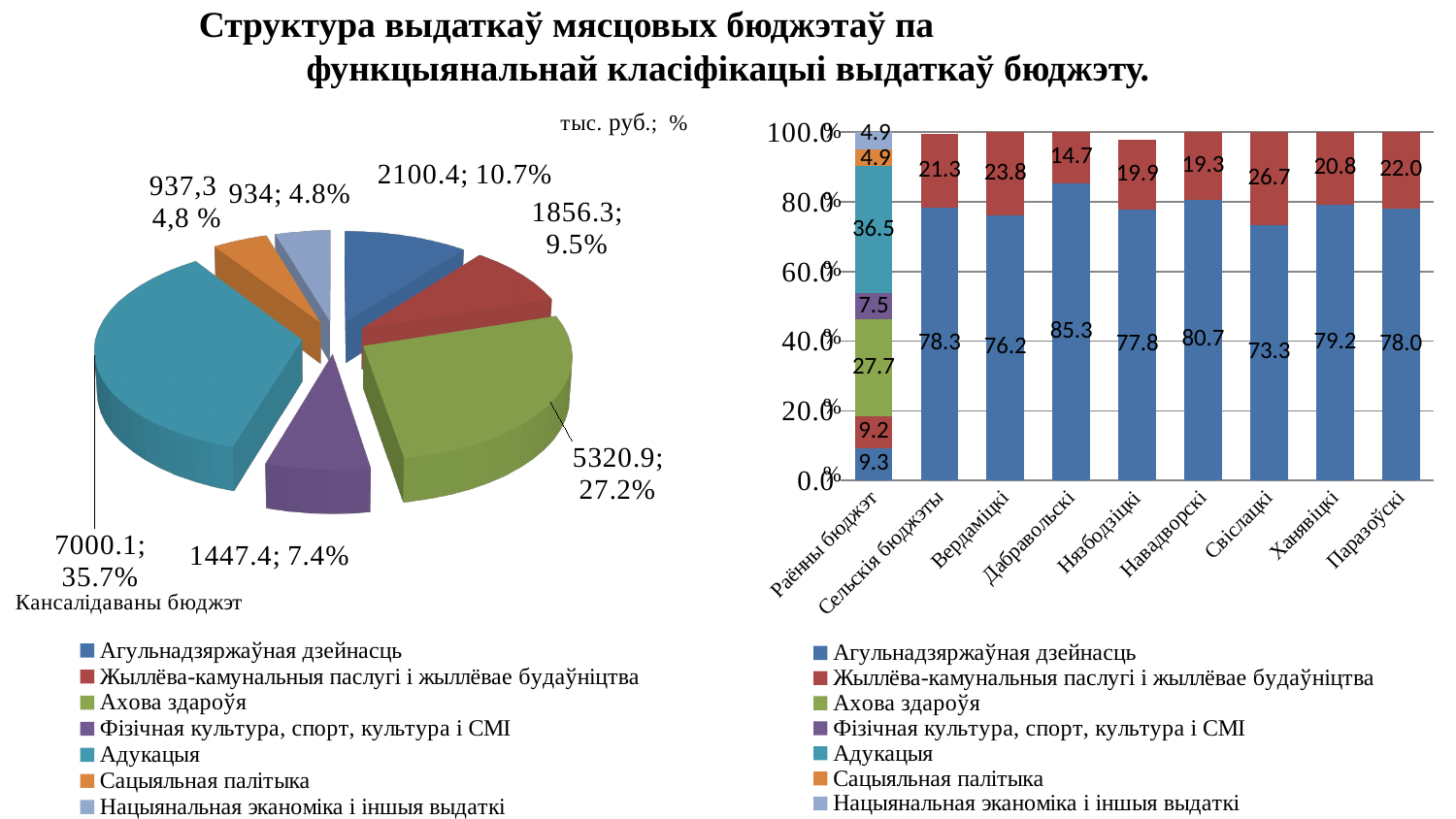

# Структура выдаткаў мясцовых бюджэтаў па                                    функцыянальнай класіфікацыі выдаткаў бюджэту.

### Chart

| Category | Агульнадзяржаўная дзейнасць | Жыллёва-камунальныя паслугі і жыллёвае будаўніцтва | Ахова здароўя | Фізічная культура, спорт, культура і СМІ | Адукацыя | Сацыяльная палітыка | Нацыянальная эканоміка і іншыя выдаткі |
|---|---|---|---|---|---|---|---|
| Раённы бюджэт | 9.3 | 9.2 | 27.7 | 7.5 | 36.5 | 4.9 | 4.9 |
| Сельскія бюджэты | 78.3 | 21.3 | None | None | None | None | None |
| Вердаміцкі | 76.2 | 23.8 | None | None | None | None | None |
| Дабравольскі | 85.3 | 14.7 | None | None | None | None | None |
| Нязбодзіцкі | 77.8 | 19.9 | None | None | None | None | None |
| Навадворскі | 80.7 | 19.3 | None | None | None | None | None |
| Свіслацкі | 73.3 | 26.7 | None | None | None | None | None |
| Ханявіцкі | 79.2 | 20.8 | None | None | None | None | None |
| Паразоўскі | 78.0 | 22.0 | None | None | None | None | None |

[unsupported chart]